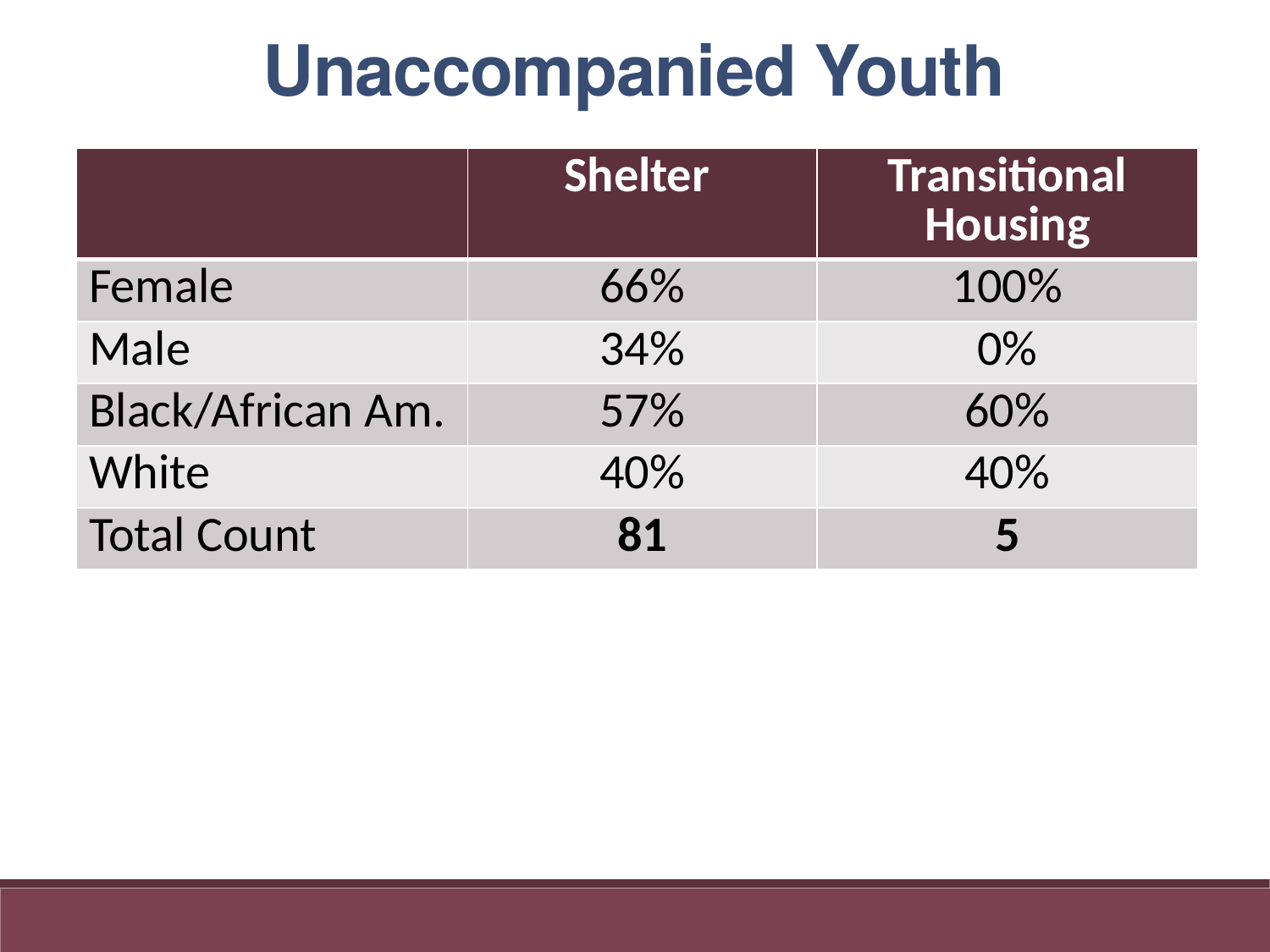

Unaccompanied Youth
|  | Shelter | Transitional Housing |
| --- | --- | --- |
| Female | 66% | 100% |
| Male | 34% | 0% |
| Black/African Am. | 57% | 60% |
| White | 40% | 40% |
| Total Count | 81 | 5 |